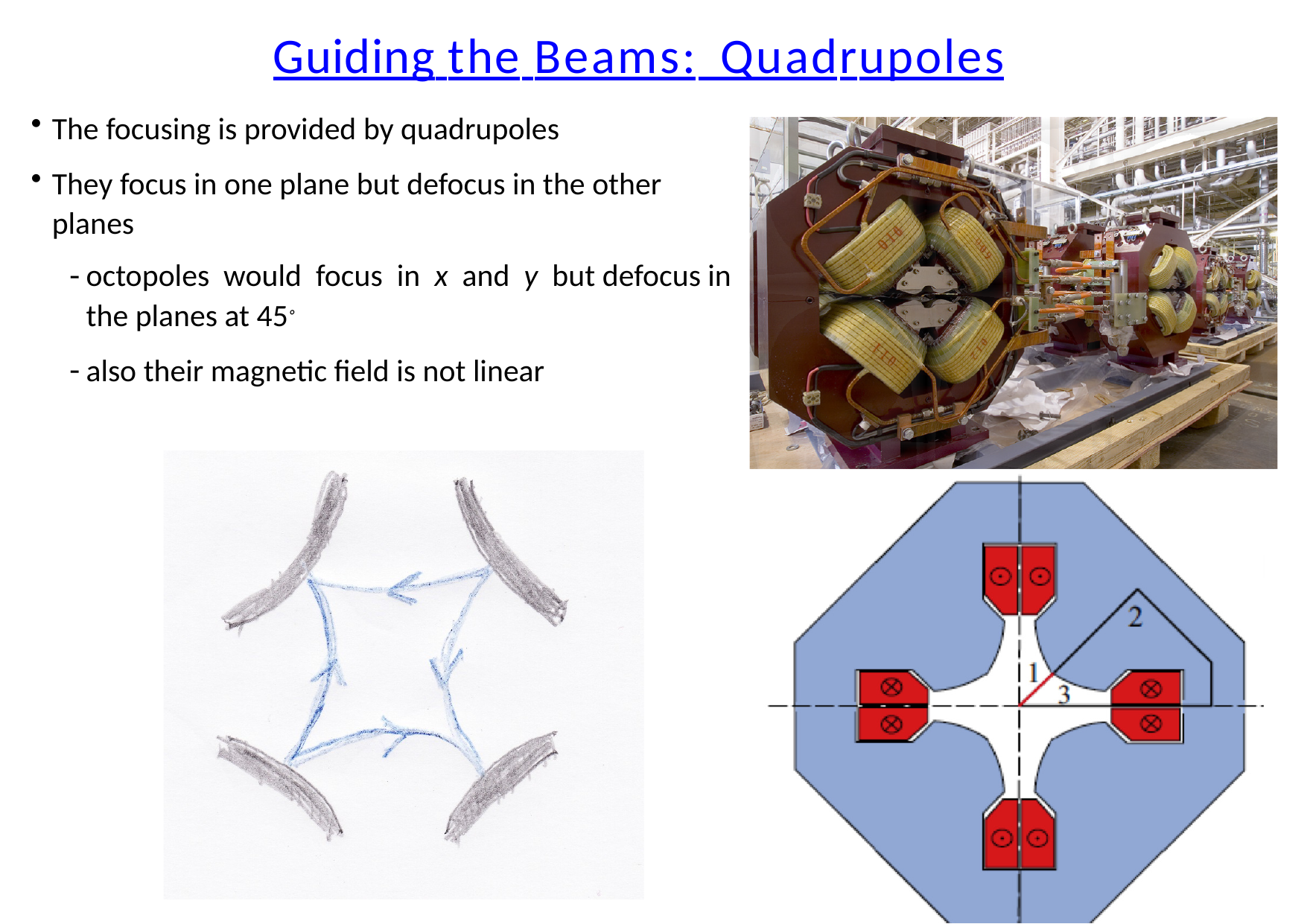

# Guiding the Beams:  Quadrupoles
The focusing is provided by quadrupoles
They focus in one plane but defocus in the other planes
octopoles  would  focus  in  x  and  y  but defocus in the planes at 45◦
also their magnetic field is not linear